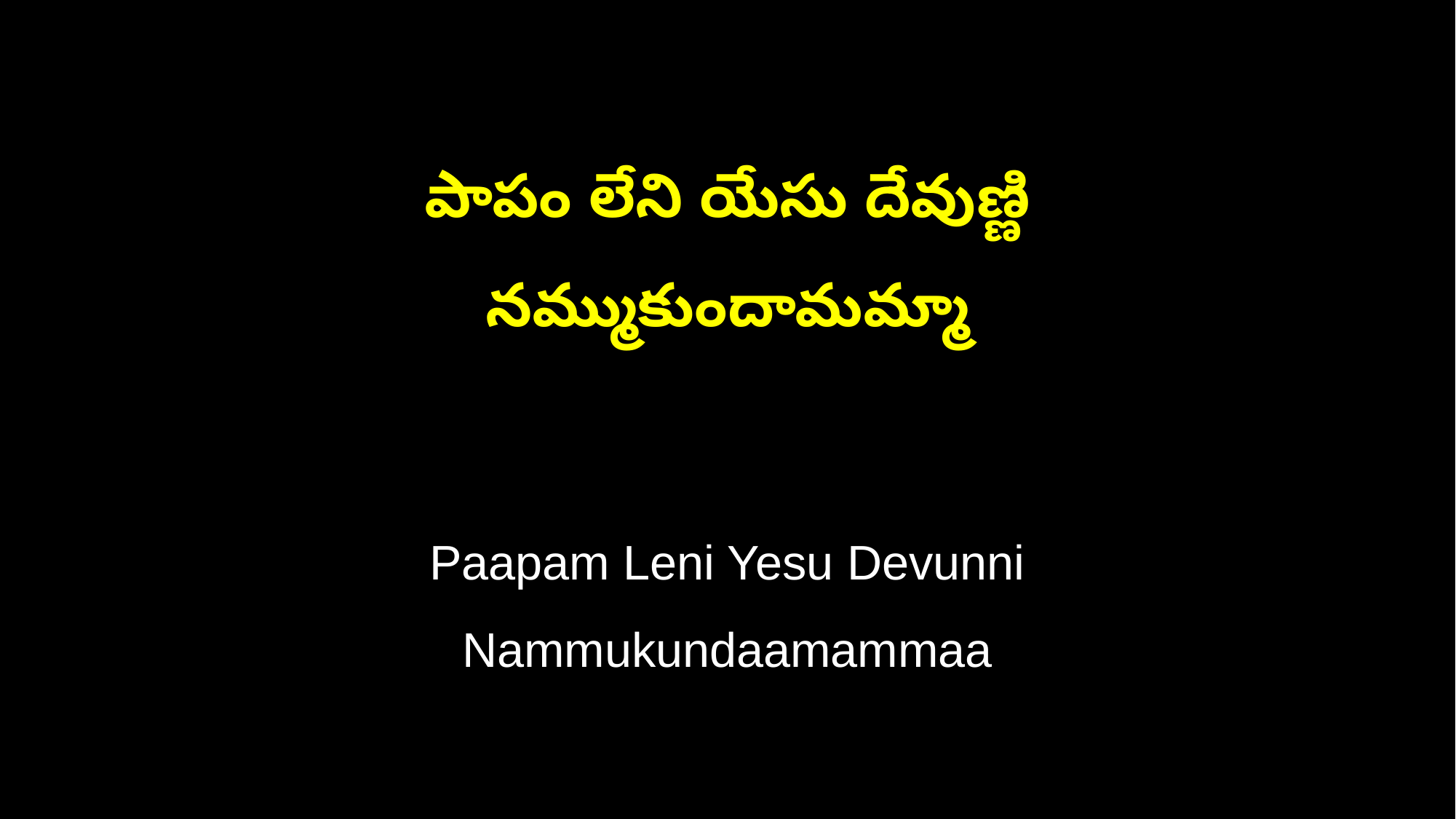

పాపం లేని యేసు దేవుణ్ణి
నమ్ముకుందామమ్మా
Paapam Leni Yesu Devunni
Nammukundaamammaa